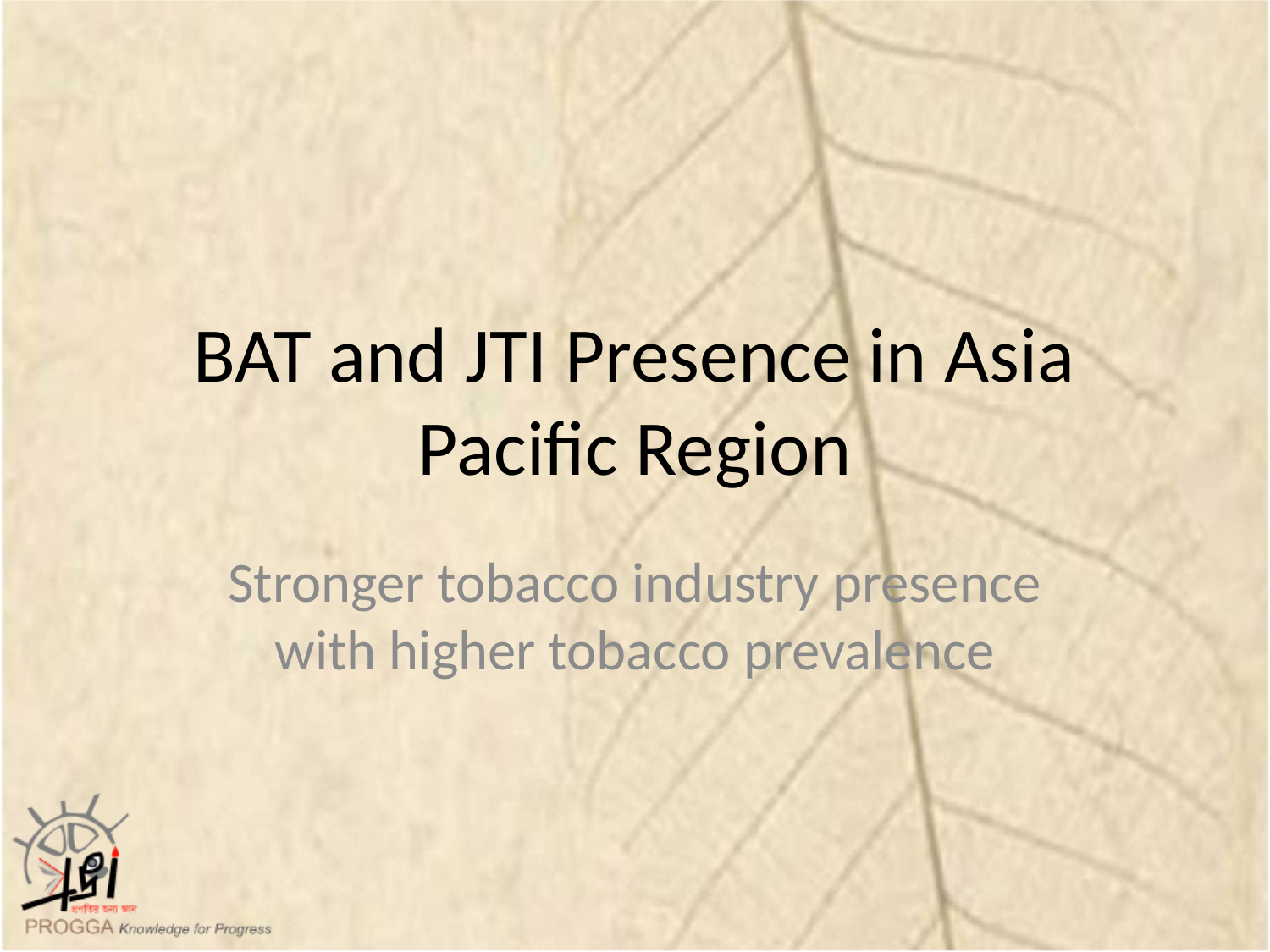

# BAT and JTI Presence in Asia Pacific Region
Stronger tobacco industry presence with higher tobacco prevalence